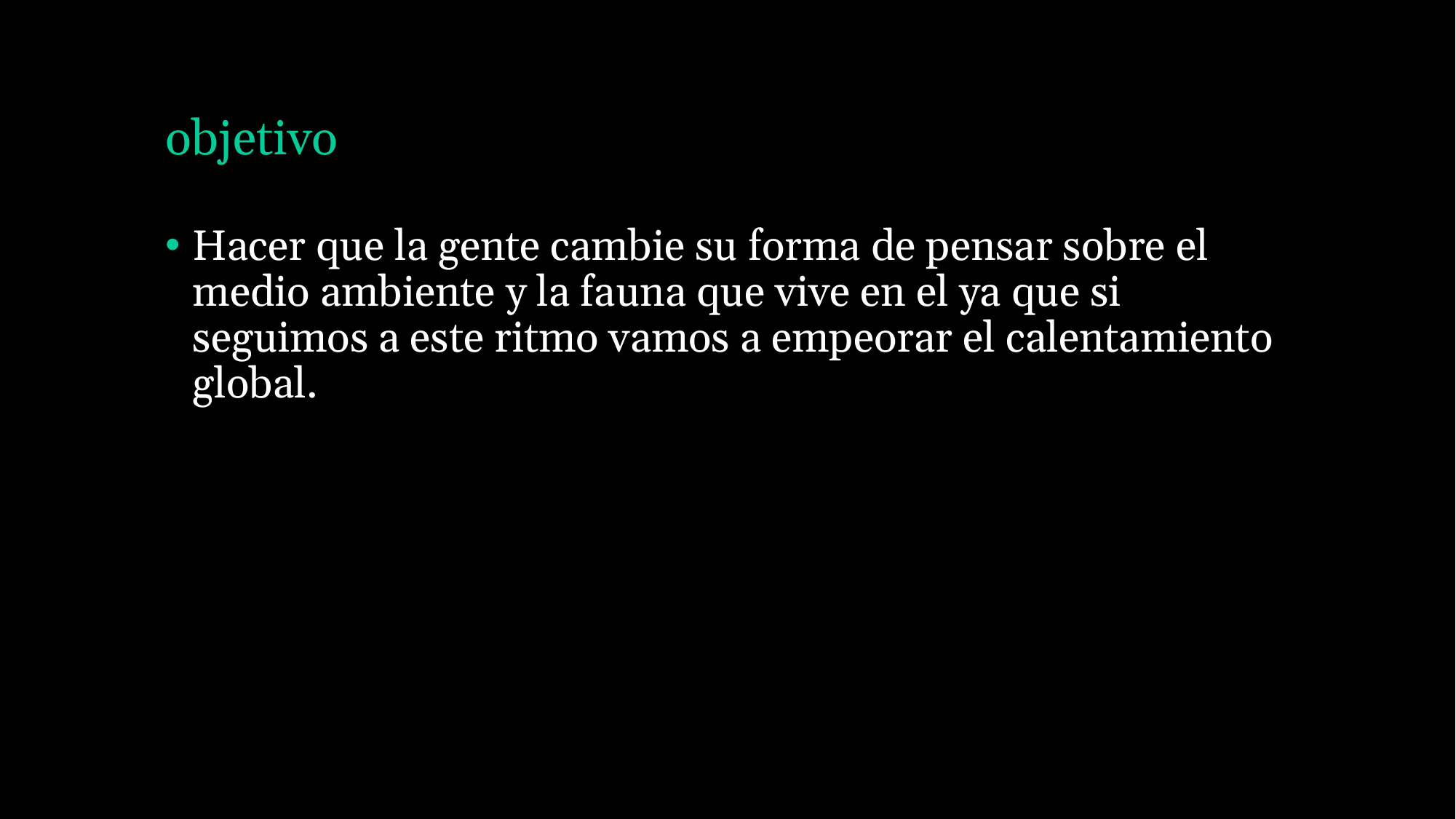

# objetivo
Hacer que la gente cambie su forma de pensar sobre el medio ambiente y la fauna que vive en el ya que si seguimos a este ritmo vamos a empeorar el calentamiento global.